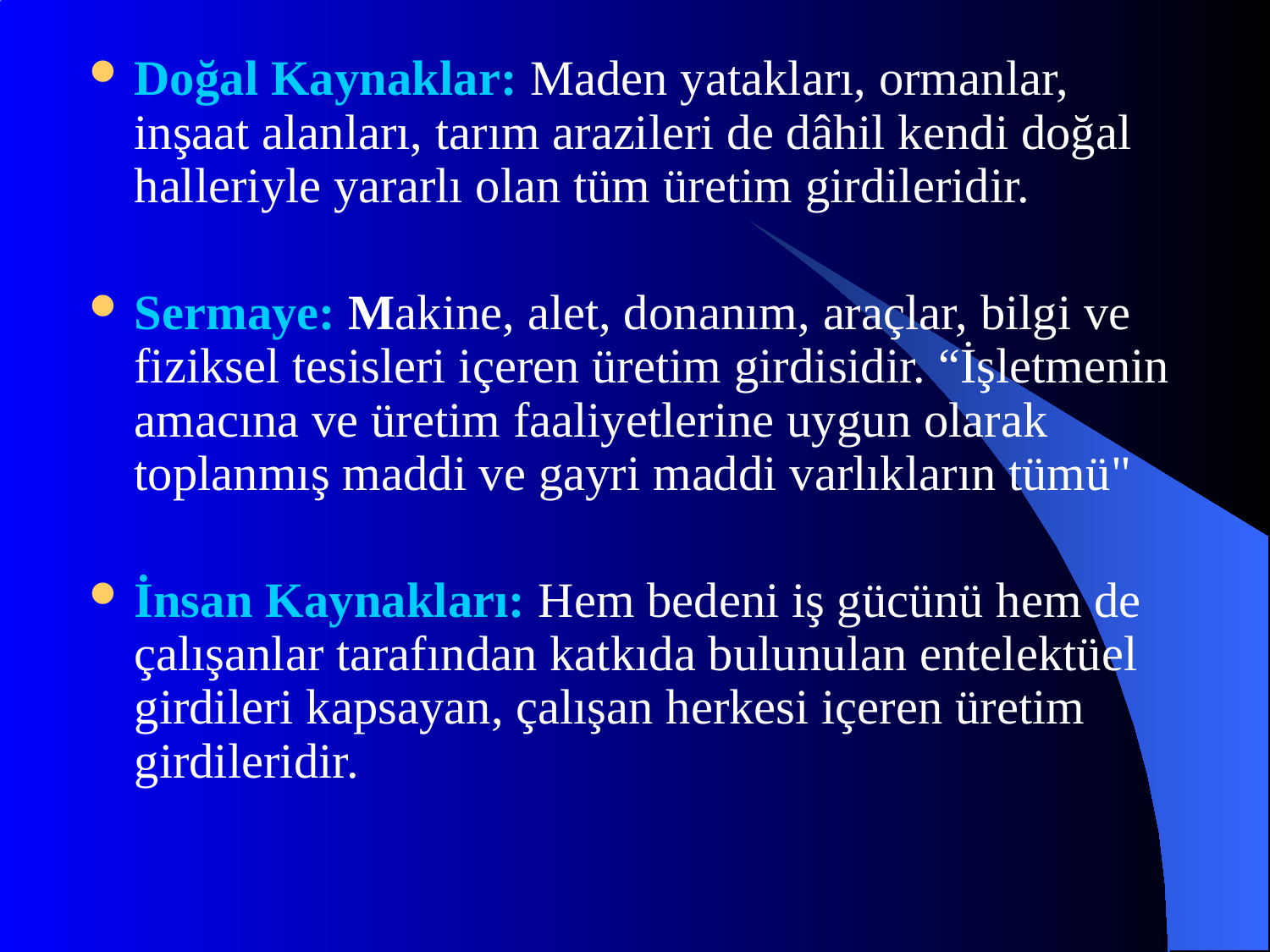

Doğal Kaynaklar: Maden yatakları, ormanlar, inşaat alanları, tarım arazileri de dâhil kendi doğal halleriyle yararlı olan tüm üretim girdileridir.

Sermaye: Makine, alet, donanım, araçlar, bilgi ve fiziksel tesisleri içeren üretim girdisidir. “İşletmenin amacına ve üretim faaliyetlerine uygun olarak toplanmış maddi ve gayri maddi varlıkların tümü"

İnsan Kaynakları: Hem bedeni iş gücünü hem de çalışanlar tarafından katkıda bulunulan entelektüel girdileri kapsayan, çalışan herkesi içeren üretim girdileridir.